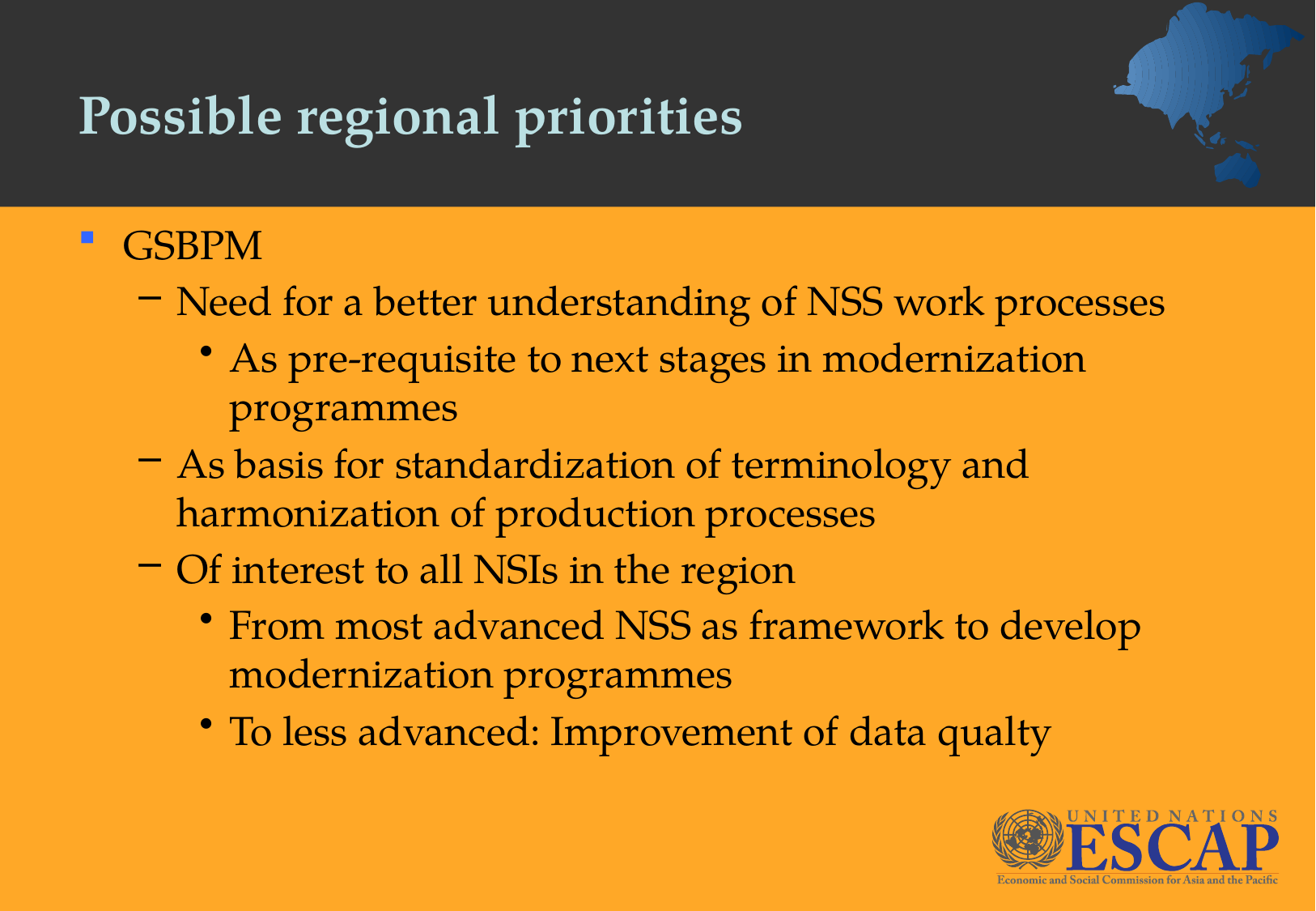

# Possible regional priorities
GSBPM
Need for a better understanding of NSS work processes
As pre-requisite to next stages in modernization programmes
As basis for standardization of terminology and harmonization of production processes
Of interest to all NSIs in the region
From most advanced NSS as framework to develop modernization programmes
To less advanced: Improvement of data qualty